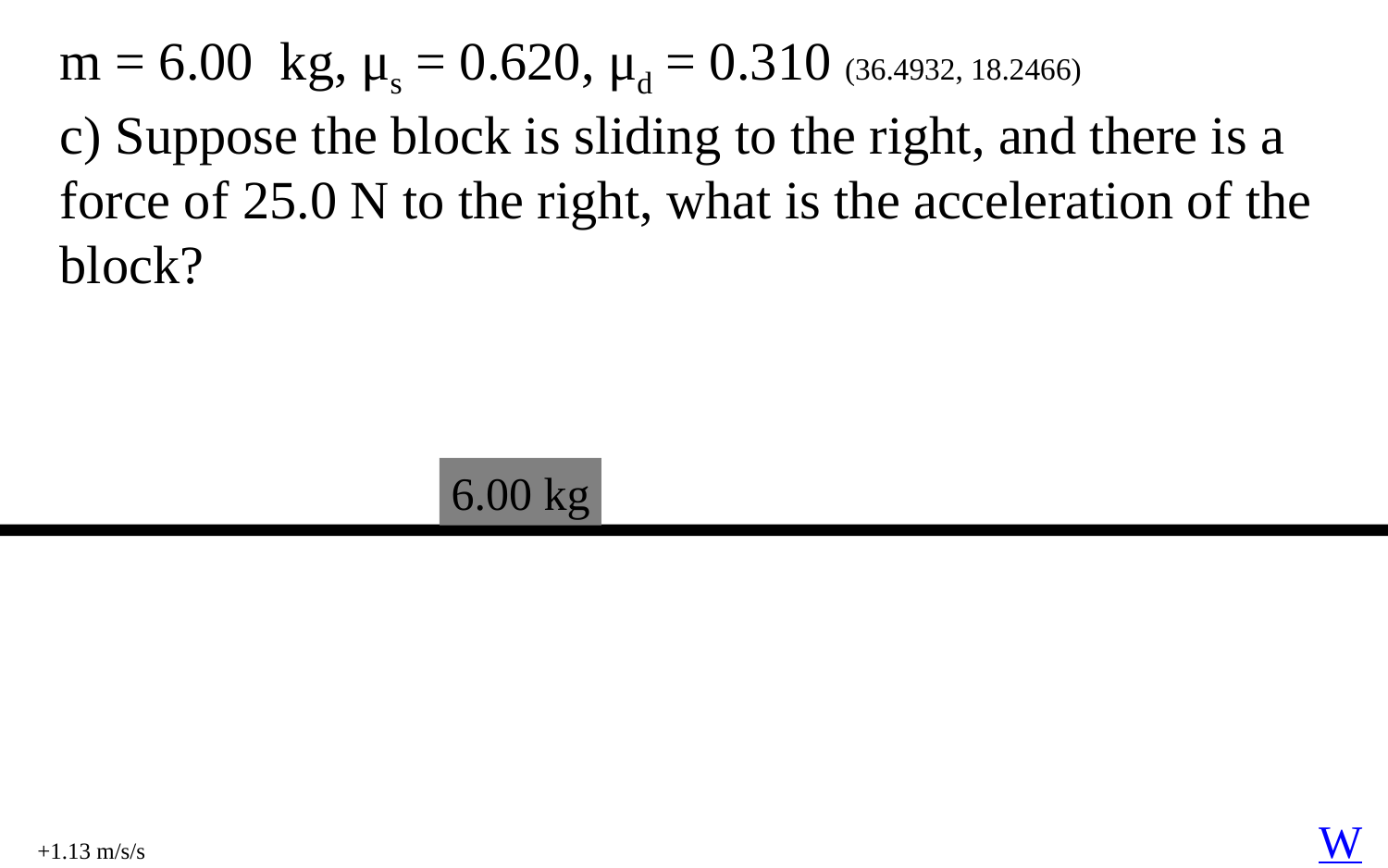

m = 6.00  kg, μs = 0.620, μd = 0.310 (36.4932, 18.2466)
c) Suppose the block is sliding to the right, and there is a force of 25.0 N to the right, what is the acceleration of the block?
6.00 kg

W
+1.13 m/s/s